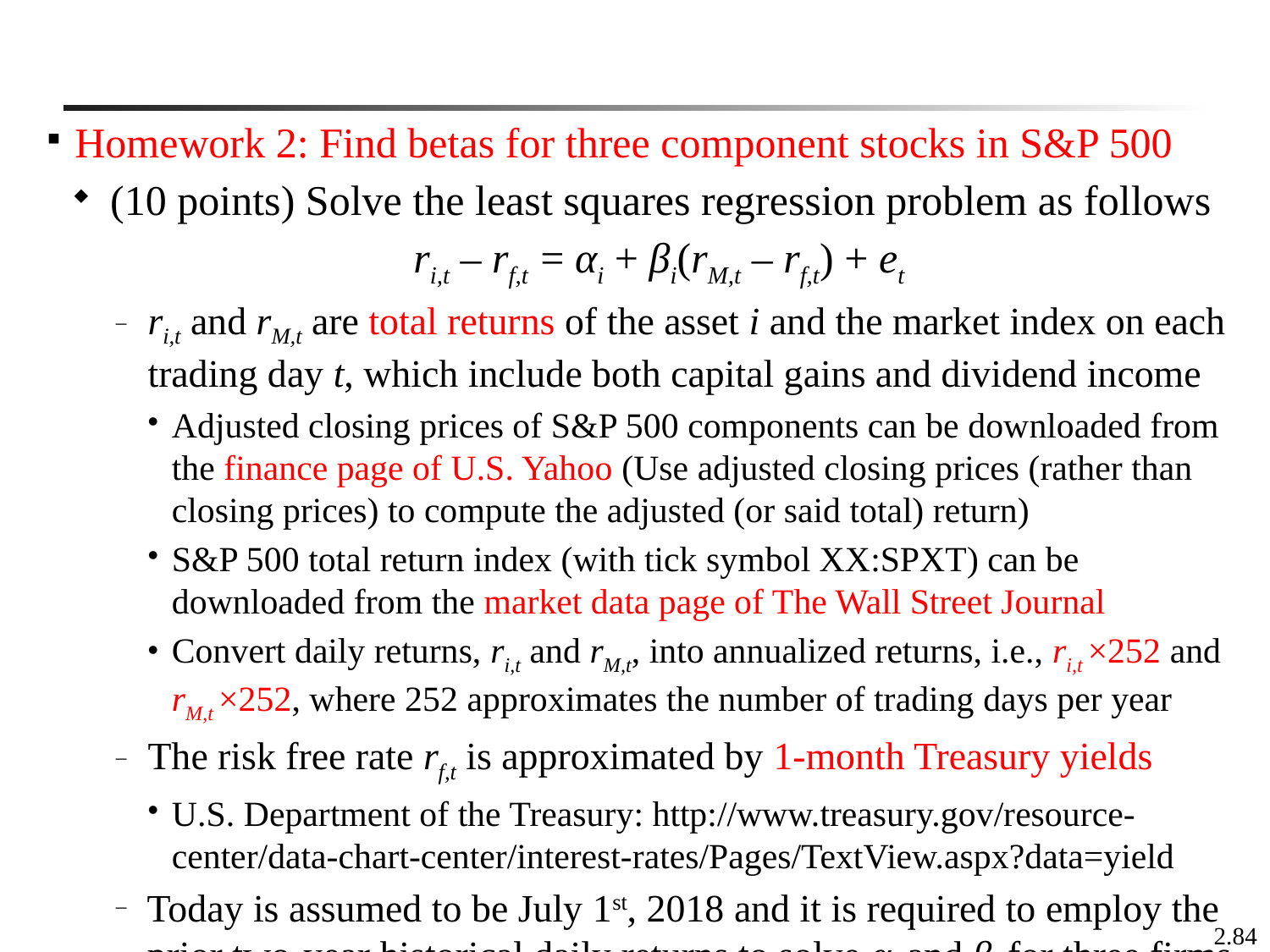

Homework 2: Find betas for three component stocks in S&P 500
(10 points) Solve the least squares regression problem as follows
	                         ri,t – rf,t  = αi + βi(rM,t – rf,t) + et
ri,t and rM,t are total returns of the asset i and the market index on each trading day t, which include both capital gains and dividend income
Adjusted closing prices of S&P 500 components can be downloaded from the finance page of U.S. Yahoo (Use adjusted closing prices (rather than closing prices) to compute the adjusted (or said total) return)
S&P 500 total return index (with tick symbol XX:SPXT) can be downloaded from the market data page of The Wall Street Journal
Convert daily returns, ri,t and rM,t, into annualized returns, i.e., ri,t ×252 and rM,t ×252, where 252 approximates the number of trading days per year
The risk free rate rf,t is approximated by 1-month Treasury yields
U.S. Department of the Treasury: http://www.treasury.gov/resource-center/data-chart-center/interest-rates/Pages/TextView.aspx?data=yield
Today is assumed to be July 1st, 2018 and it is required to employ the prior two-year historical daily returns to solve αi and βi for three firms
2.84